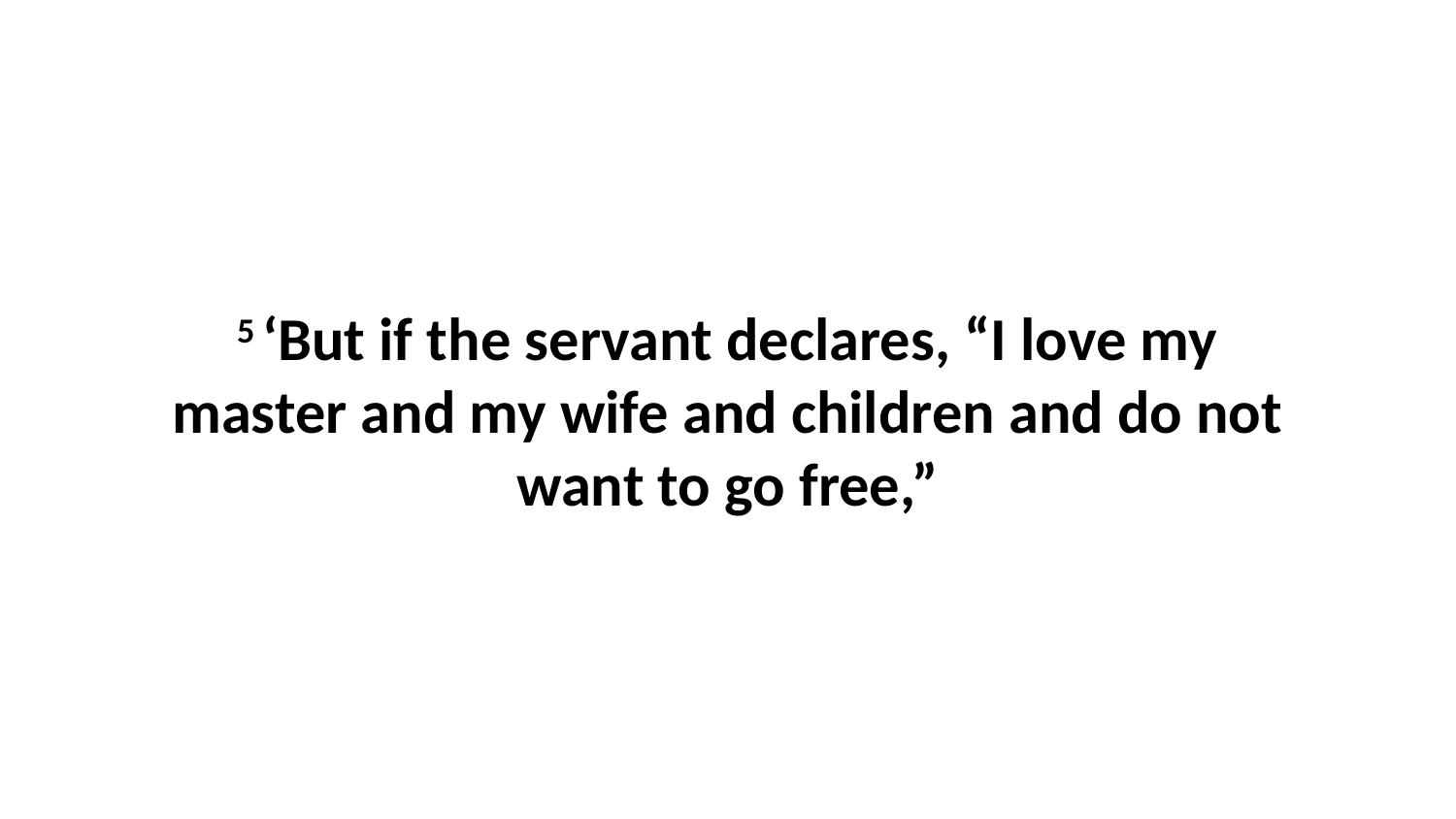

5 ‘But if the servant declares, “I love my master and my wife and children and do not want to go free,”